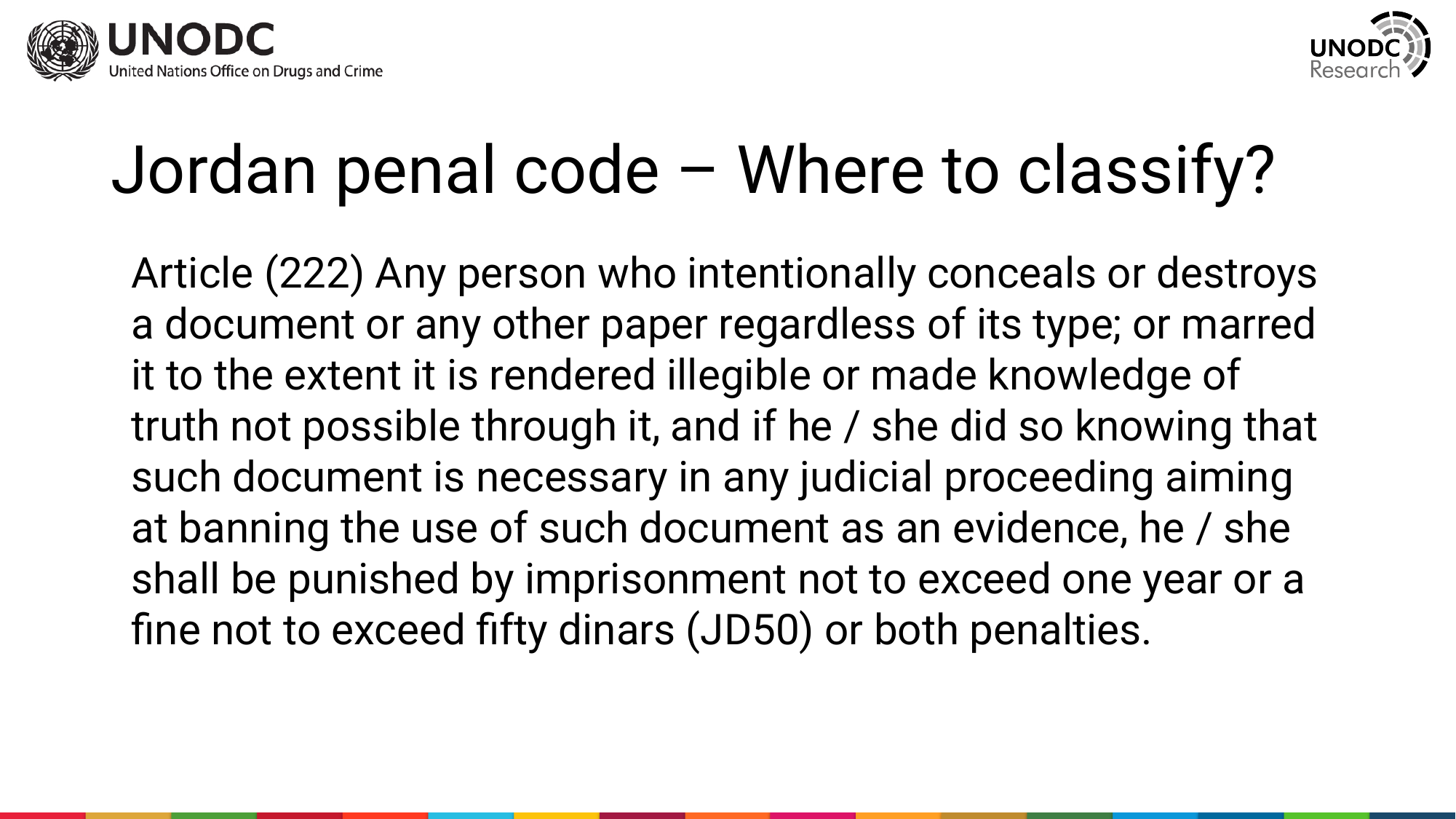

# Jordan penal code – Where to classify?
Article (222) Any person who intentionally conceals or destroys a document or any other paper regardless of its type; or marred it to the extent it is rendered illegible or made knowledge of truth not possible through it, and if he / she did so knowing that such document is necessary in any judicial proceeding aiming at banning the use of such document as an evidence, he / she shall be punished by imprisonment not to exceed one year or a fine not to exceed fifty dinars (JD50) or both penalties.